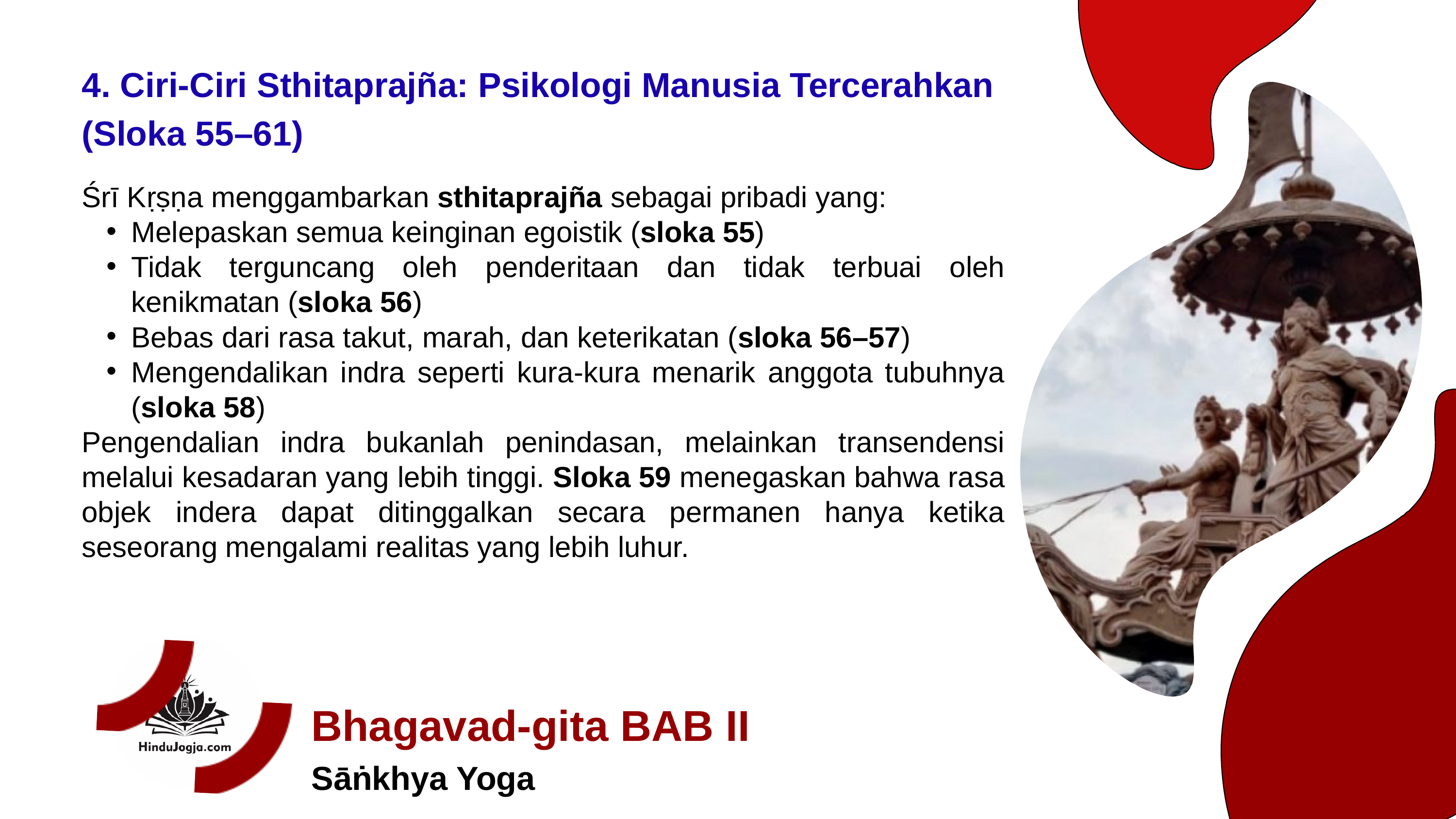

4. Ciri-Ciri Sthitaprajña: Psikologi Manusia Tercerahkan (Sloka 55–61)

Śrī Kṛṣṇa menggambarkan sthitaprajña sebagai pribadi yang:
Melepaskan semua keinginan egoistik (sloka 55)
Tidak terguncang oleh penderitaan dan tidak terbuai oleh kenikmatan (sloka 56)
Bebas dari rasa takut, marah, dan keterikatan (sloka 56–57)
Mengendalikan indra seperti kura-kura menarik anggota tubuhnya (sloka 58)
Pengendalian indra bukanlah penindasan, melainkan transendensi melalui kesadaran yang lebih tinggi. Sloka 59 menegaskan bahwa rasa objek indera dapat ditinggalkan secara permanen hanya ketika seseorang mengalami realitas yang lebih luhur.

Bhagavad-gita BAB II

Sāṅkhya Yoga